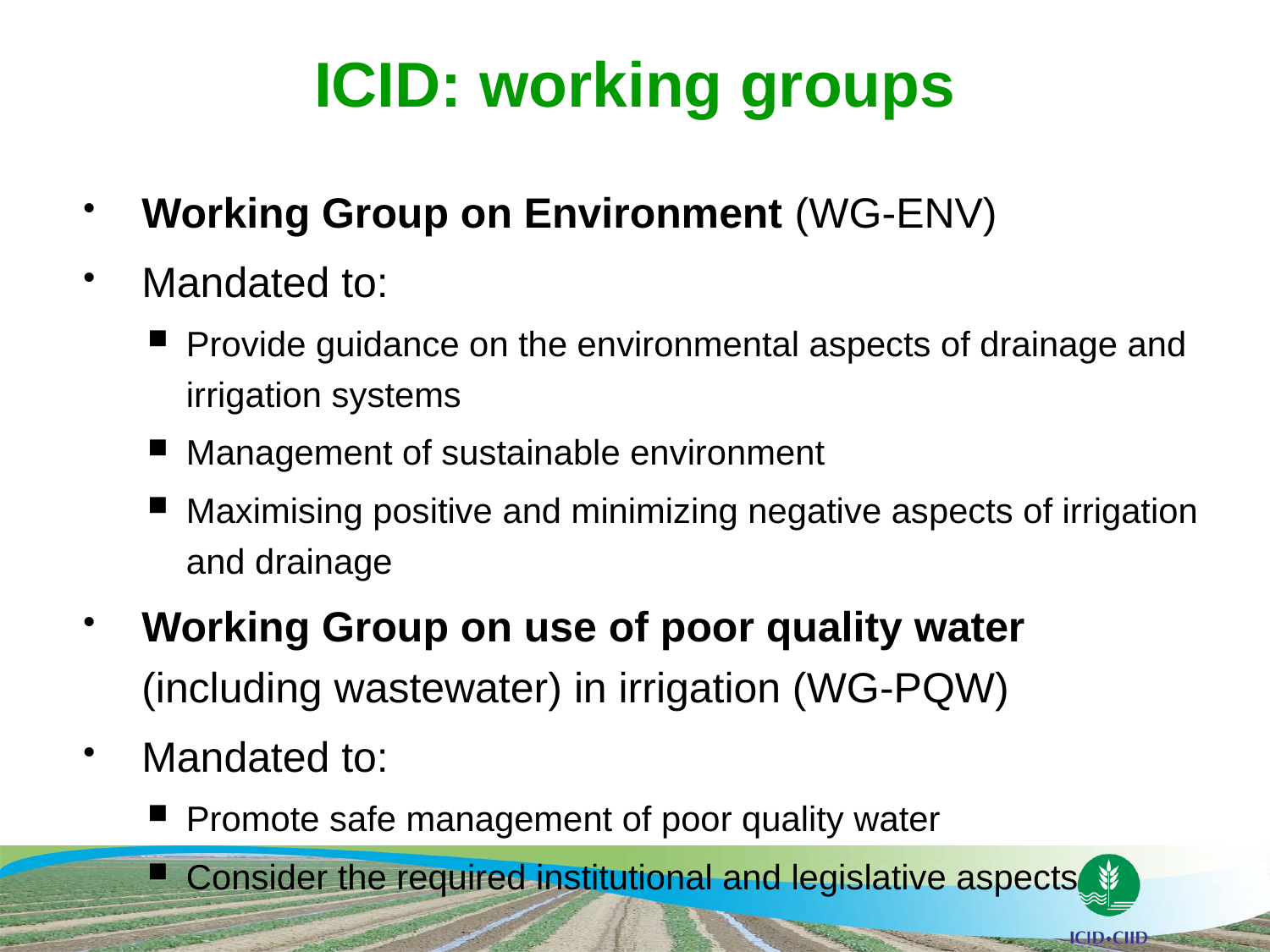

# ICID: working groups
Working Group on Environment (WG-ENV)
Mandated to:
Provide guidance on the environmental aspects of drainage and irrigation systems
Management of sustainable environment
Maximising positive and minimizing negative aspects of irrigation and drainage
Working Group on use of poor quality water (including wastewater) in irrigation (WG-PQW)
Mandated to:
Promote safe management of poor quality water
Consider the required institutional and legislative aspects